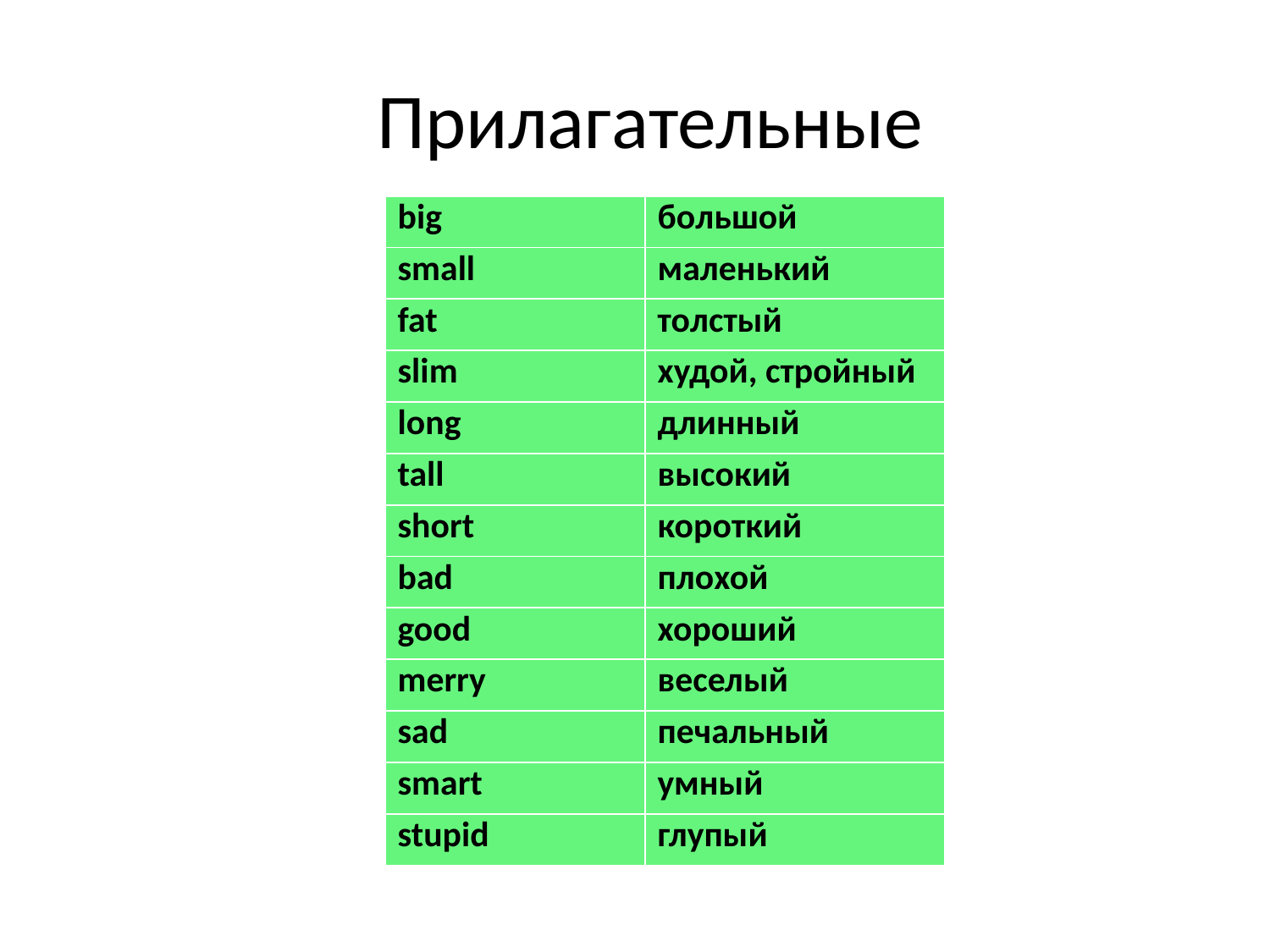

# Прилагательные
| big | большой |
| --- | --- |
| small | маленький |
| fat | толстый |
| slim | худой, стройный |
| long | длинный |
| tall | высокий |
| short | короткий |
| bad | плохой |
| good | хороший |
| merry | веселый |
| sad | печальный |
| smart | умный |
| stupid | глупый |